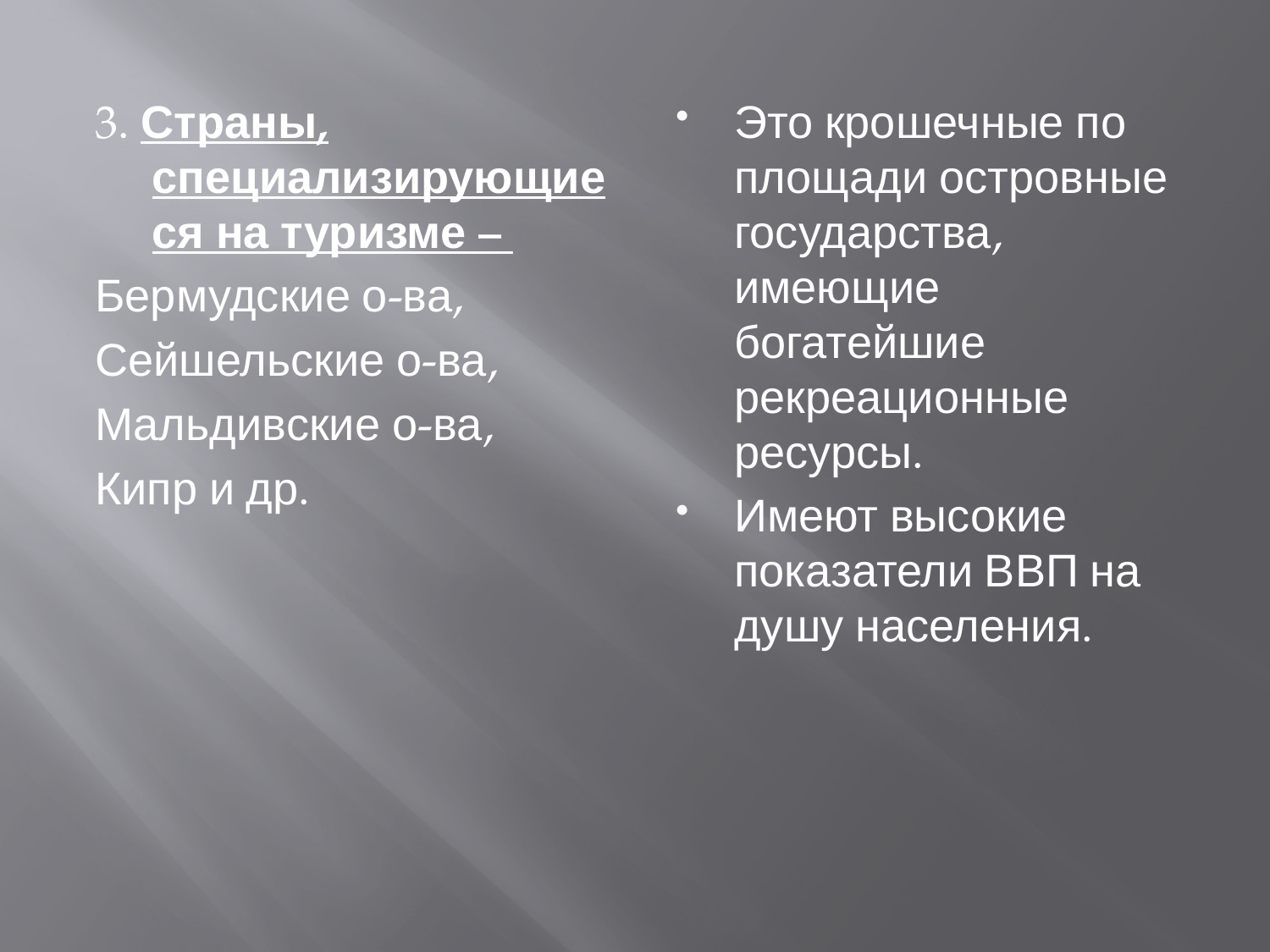

#
3. Страны, специализирующиеся на туризме –
Бермудские о-ва,
Сейшельские о-ва,
Мальдивские о-ва,
Кипр и др.
Это крошечные по площади островные государства, имеющие богатейшие рекреационные ресурсы.
Имеют высокие показатели ВВП на душу населения.